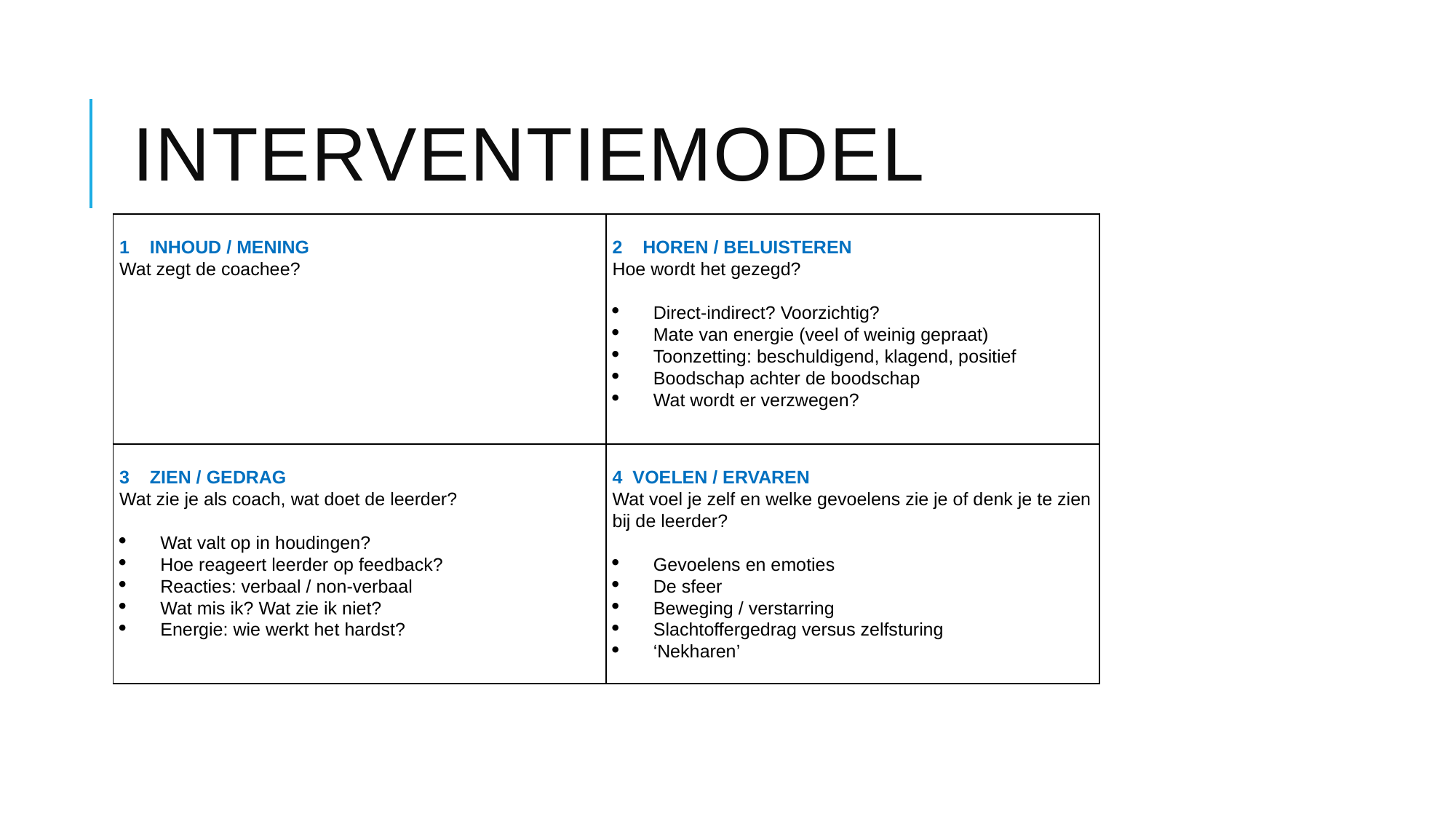

# Interventiemodel
| 1 INHOUD / MENING Wat zegt de coachee? | 2 HOREN / BELUISTEREN Hoe wordt het gezegd?   Direct-indirect? Voorzichtig? Mate van energie (veel of weinig gepraat) Toonzetting: beschuldigend, klagend, positief Boodschap achter de boodschap Wat wordt er verzwegen? |
| --- | --- |
| 3 ZIEN / GEDRAG Wat zie je als coach, wat doet de leerder?   Wat valt op in houdingen? Hoe reageert leerder op feedback? Reacties: verbaal / non-verbaal Wat mis ik? Wat zie ik niet? Energie: wie werkt het hardst? | 4 VOELEN / ERVAREN Wat voel je zelf en welke gevoelens zie je of denk je te zien bij de leerder?   Gevoelens en emoties De sfeer Beweging / verstarring Slachtoffergedrag versus zelfsturing ‘Nekharen’ |